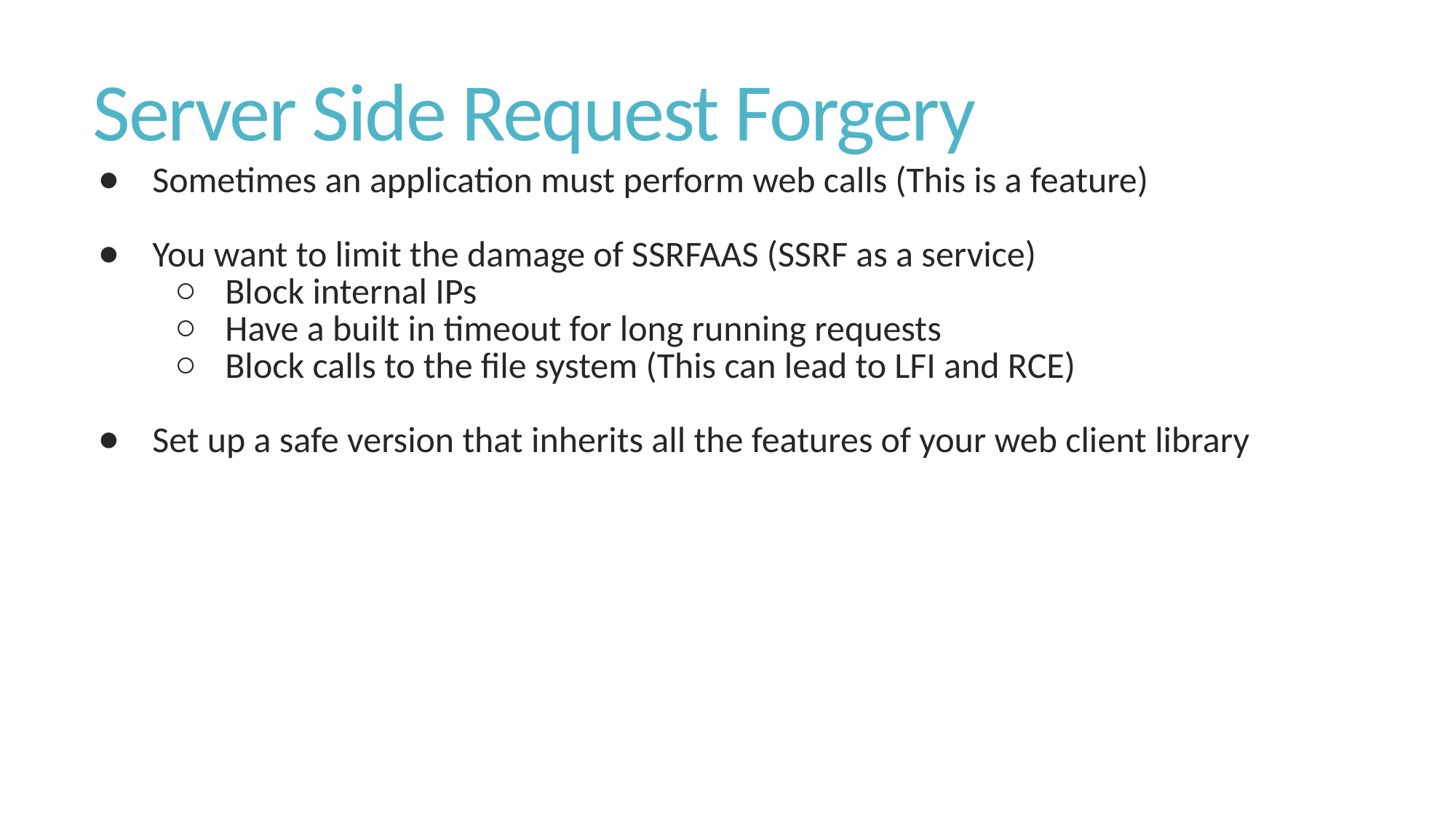

# Server Side Request Forgery
Sometimes an application must perform web calls (This is a feature)

You want to limit the damage of SSRFAAS (SSRF as a service)
Block internal IPs
Have a built in timeout for long running requests
Block calls to the file system (This can lead to LFI and RCE)

Set up a safe version that inherits all the features of your web client library